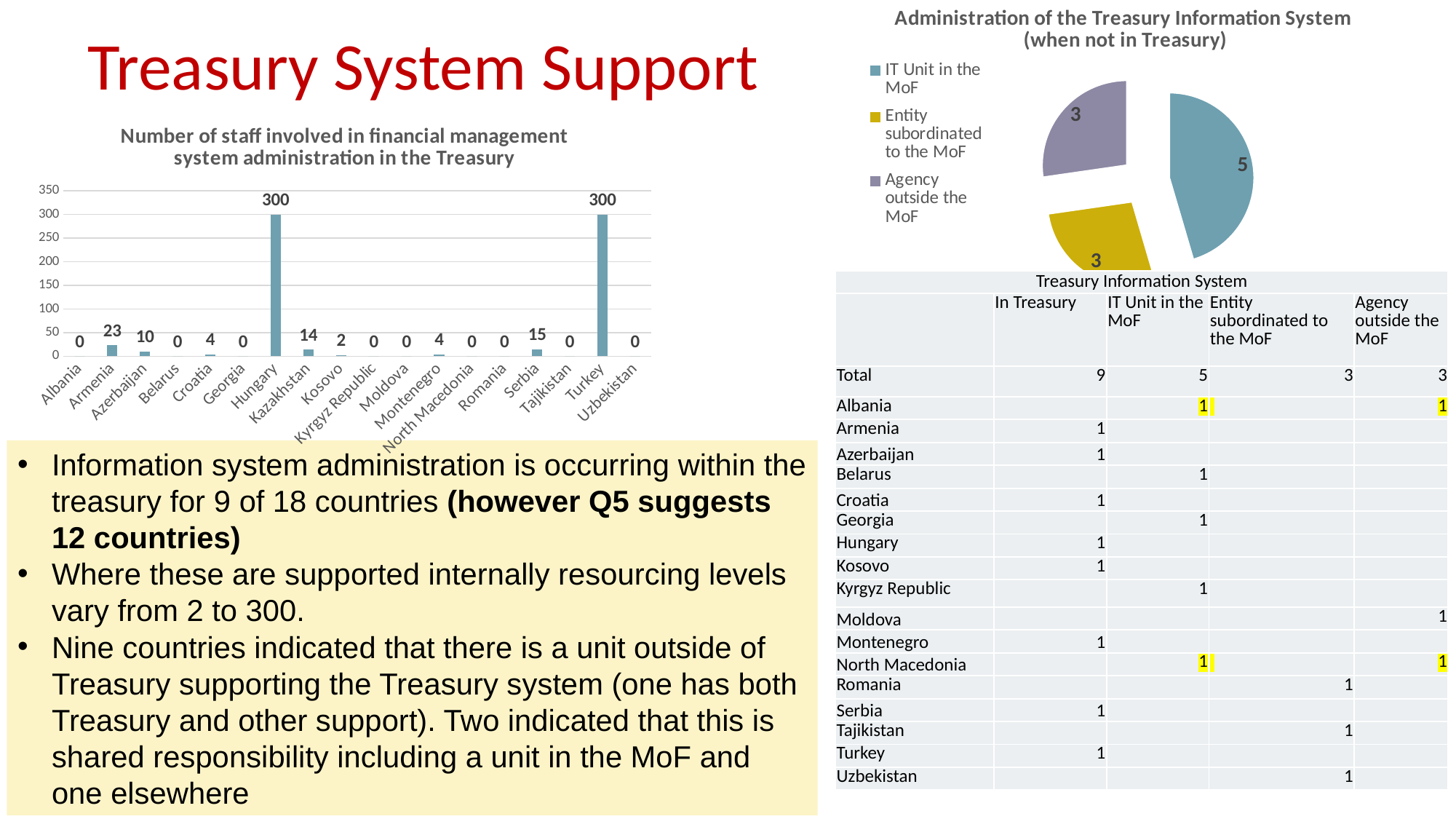

# Treasury System Support

### Chart: Administration of the Treasury Information System (when not in Treasury)

| Category | Total |
|---|---|
| IT Unit in the MoF | 5.0 |
| Entity subordinated to the MoF | 3.0 |
| Agency outside the MoF | 3.0 |

### Chart: Number of staff involved in financial management system administration in the Treasury

| Category |  |
|---|---|
| Albania | 0.0 |
| Armenia | 23.0 |
| Azerbaijan | 10.0 |
| Belarus | 0.0 |
| Croatia | 4.0 |
| Georgia | 0.0 |
| Hungary | 300.0 |
| Kazakhstan | 14.0 |
| Kosovo | 2.0 |
| Kyrgyz Republic | 0.0 |
| Moldova | 0.0 |
| Montenegro | 4.0 |
| North Macedonia | 0.0 |
| Romania | 0.0 |
| Serbia | 15.0 |
| Tajikistan | 0.0 |
| Turkey | 300.0 |
| Uzbekistan | 0.0 |
| Treasury Information System |  |  |  |  |
| --- | --- | --- | --- | --- |
|  | In Treasury | IT Unit in the MoF | Entity subordinated to the MoF | Agency outside the MoF |
| Total | 9 | 5 | 3 | 3 |
| Albania |  | 1 |  | 1 |
| Armenia | 1 |  |  |  |
| Azerbaijan | 1 |  |  |  |
| Belarus |  | 1 |  |  |
| Croatia | 1 |  |  |  |
| Georgia |  | 1 |  |  |
| Hungary | 1 |  |  |  |
| Kosovo | 1 |  |  |  |
| Kyrgyz Republic |  | 1 |  |  |
| Moldova |  |  |  | 1 |
| Montenegro | 1 |  |  |  |
| North Macedonia |  | 1 |  | 1 |
| Romania |  |  | 1 |  |
| Serbia | 1 |  |  |  |
| Tajikistan |  |  | 1 |  |
| Turkey | 1 |  |  |  |
| Uzbekistan |  |  | 1 |  |
Information system administration is occurring within the treasury for 9 of 18 countries (however Q5 suggests 12 countries)
Where these are supported internally resourcing levels vary from 2 to 300.
Nine countries indicated that there is a unit outside of Treasury supporting the Treasury system (one has both Treasury and other support). Two indicated that this is shared responsibility including a unit in the MoF and one elsewhere
15